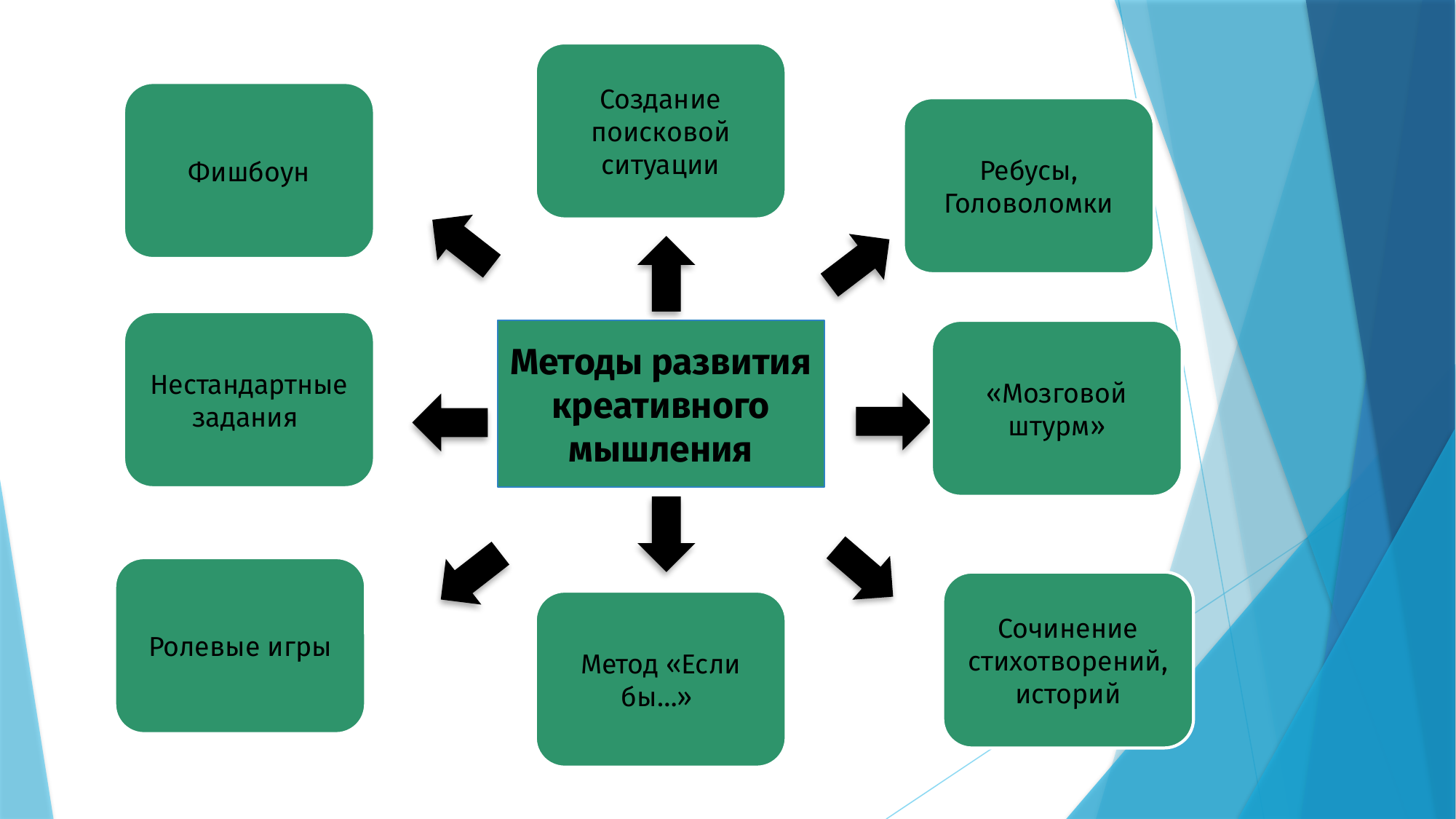

Создание поисковой ситуации
Фишбоун
Ребусы,
Головоломки

Нестандартные задания
Методы развития креативного мышления
«Мозговой штурм»

Ролевые игры
Сочинение стихотворений, историй
Метод «Если бы…»